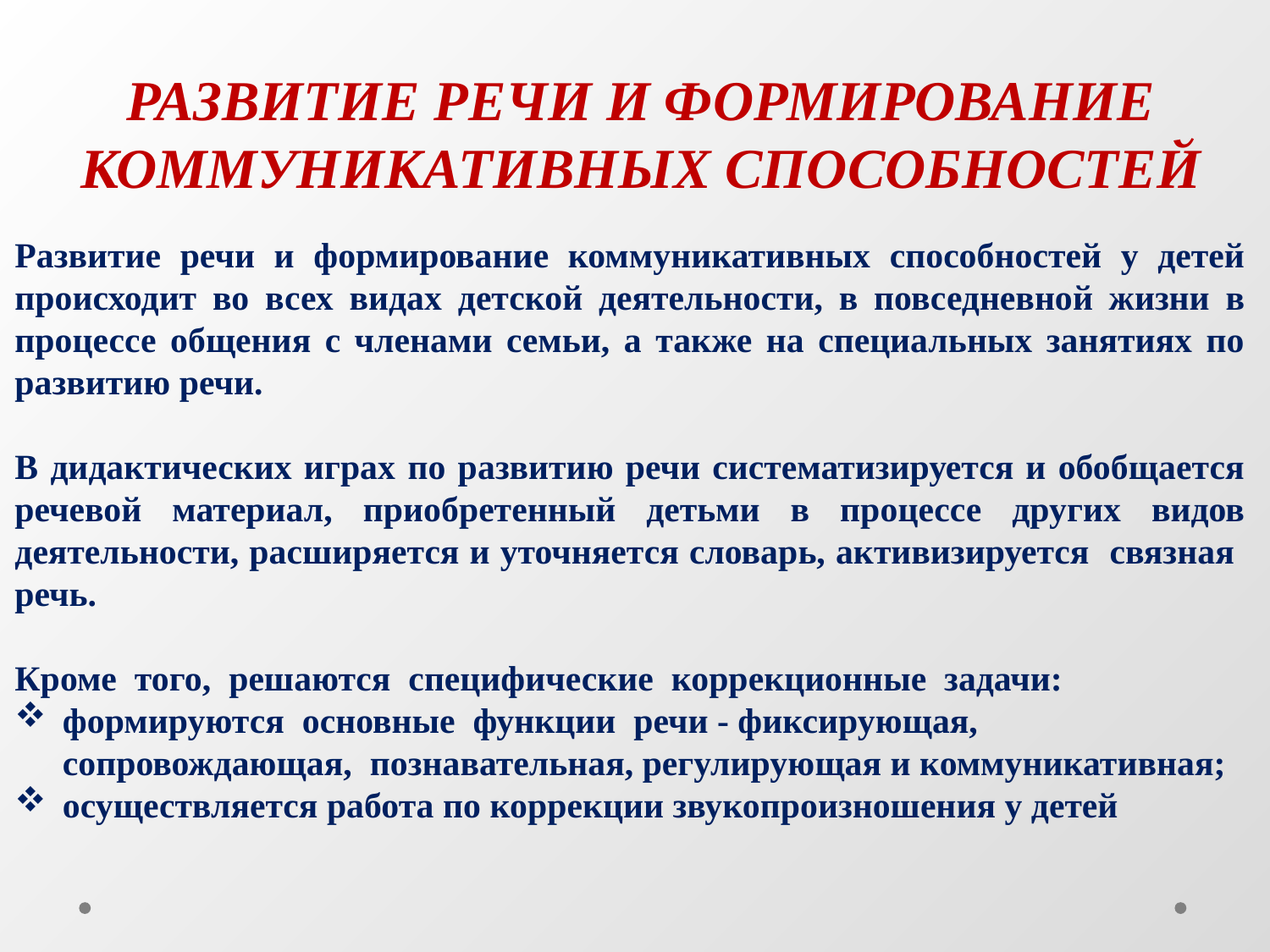

# РАЗВИТИЕ РЕЧИ И ФОРМИРОВАНИЕ КОММУНИКАТИВНЫХ СПОСОБНОСТЕЙ
Развитие речи и формирование коммуникативных способностей у детей происходит во всех видах детской деятельности, в повседневной жизни в процессе общения с членами семьи, а также на специальных занятиях по развитию речи.

В дидактических играх по развитию речи систематизируется и обобщается речевой материал, приобретенный детьми в процессе других видов деятельности, расширяется и уточняется словарь, активизируется  связная  речь.

Кроме  того,  решаются  специфические  коррекционные  задачи:
формируются  основные  функции  речи - фиксирующая,  сопровождающая,  познавательная, регулирующая и коммуникативная;
осуществляется работа по коррекции звукопроизношения у детей